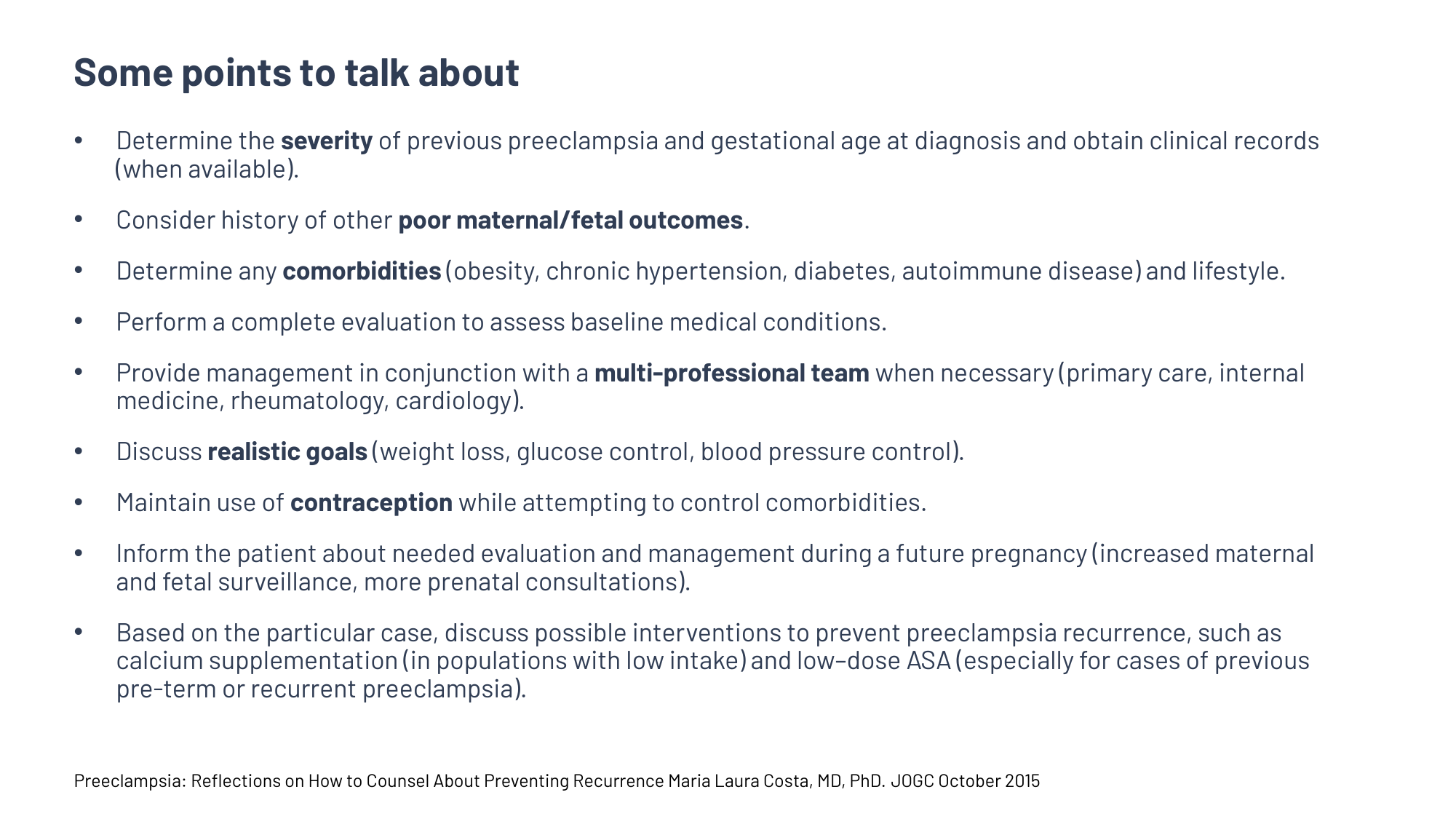

Some points to talk about
Determine the severity of previous preeclampsia and gestational age at diagnosis and obtain clinical records (when available).
Consider history of other poor maternal/fetal outcomes.
Determine any comorbidities (obesity, chronic hypertension, diabetes, autoimmune disease) and lifestyle.
Perform a complete evaluation to assess baseline medical conditions.
Provide management in conjunction with a multi-professional team when necessary (primary care, internal medicine, rheumatology, cardiology).
Discuss realistic goals (weight loss, glucose control, blood pressure control).
Maintain use of contraception while attempting to control comorbidities.
Inform the patient about needed evaluation and management during a future pregnancy (increased maternal and fetal surveillance, more prenatal consultations).
Based on the particular case, discuss possible interventions to prevent preeclampsia recurrence, such as calcium supplementation (in populations with low intake) and low–dose ASA (especially for cases of previous pre-term or recurrent preeclampsia).
Preeclampsia: Reflections on How to Counsel About Preventing Recurrence Maria Laura Costa, MD, PhD. JOGC October 2015